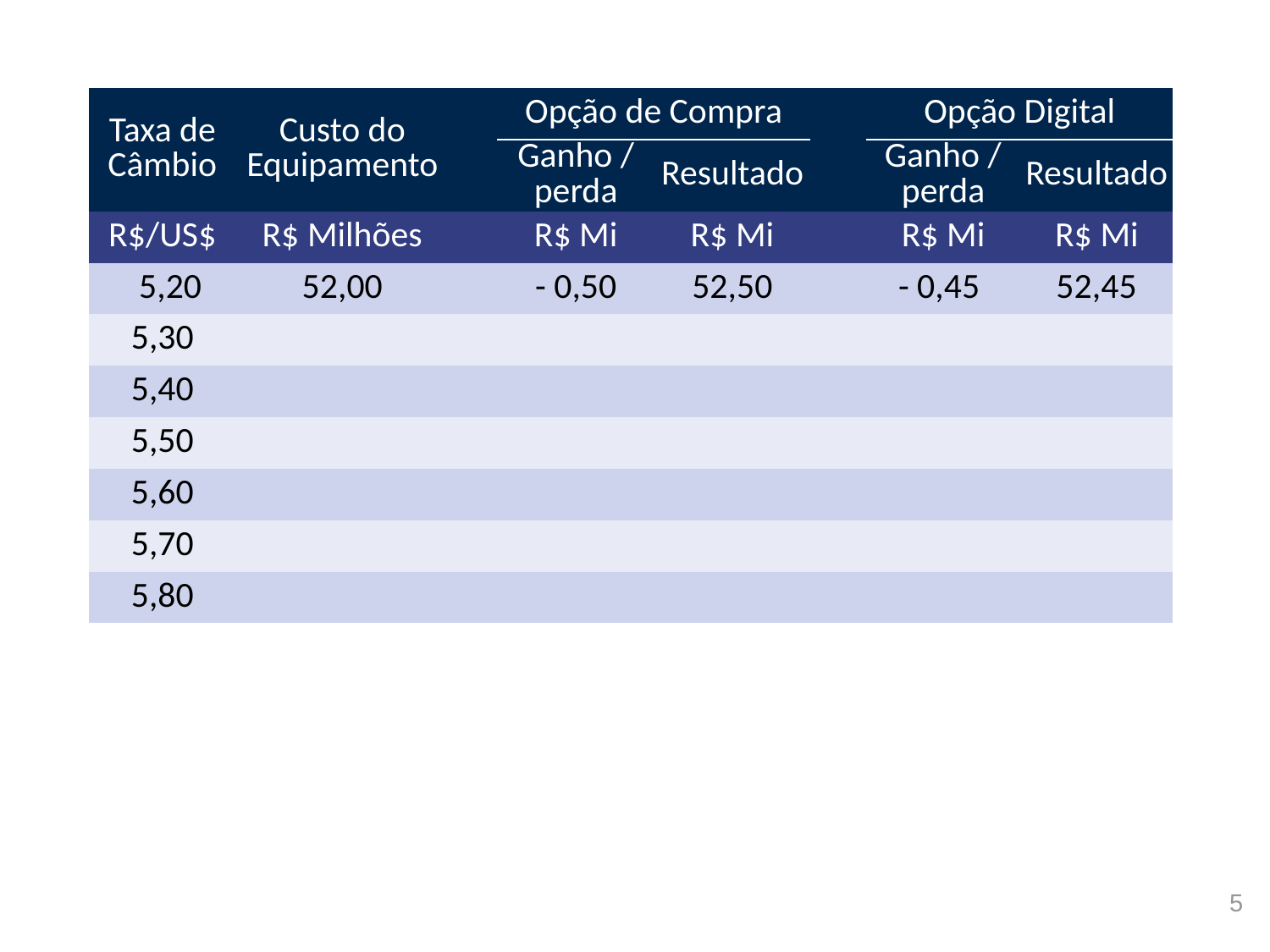

| Taxa de Câmbio | Custo do Equipamento |  | Opção de Compra |  |  | Opção Digital |  |
| --- | --- | --- | --- | --- | --- | --- | --- |
|  |  |  | Ganho / perda | Resultado |  | Ganho / perda | Resultado |
| R$/US$ | R$ Milhões |  | R$ Mi | R$ Mi |  | R$ Mi | R$ Mi |
| 5,20 | 52,00 |  | - 0,50 | 52,50 |  | - 0,45 | 52,45 |
| 5,30 |  |  |  |  |  |  |  |
| 5,40 |  |  |  |  |  |  |  |
| 5,50 |  |  |  |  |  |  |  |
| 5,60 |  |  |  |  |  |  |  |
| 5,70 |  |  |  |  |  |  |  |
| 5,80 |  |  |  |  |  |  |  |
5